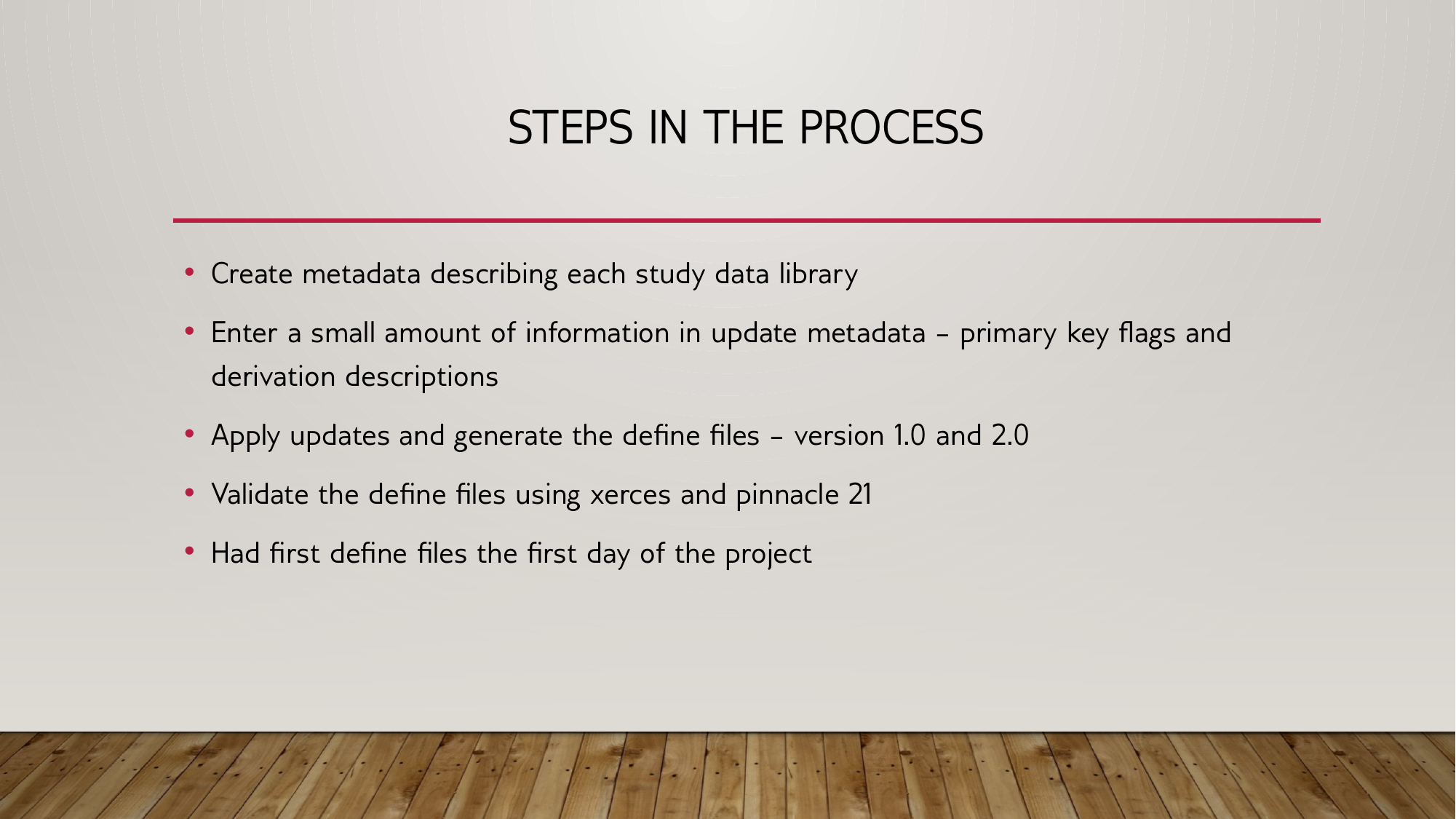

# Steps in the Process
Create metadata describing each study data library
Enter a small amount of information in update metadata – primary key flags and derivation descriptions
Apply updates and generate the define files – version 1.0 and 2.0
Validate the define files using xerces and pinnacle 21
Had first define files the first day of the project